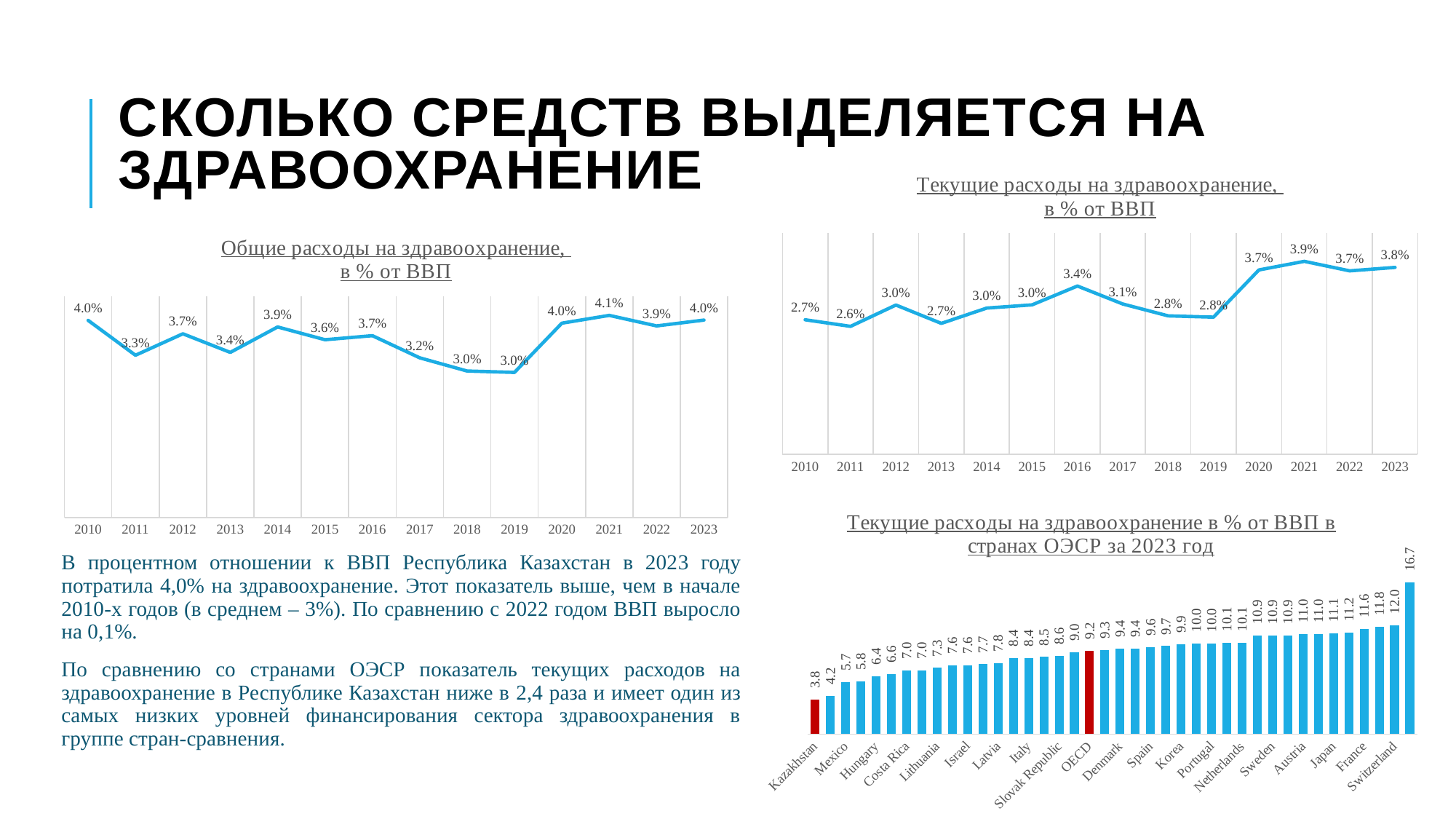

# Сколько средств выделяется на здравоохранение

### Chart: Текущие расходы на здравоохранение,
в % от ВВП

| Category |  |
|---|---|
| 2010 | 0.02736413892665227 |
| 2011 | 0.02602366806078183 |
| 2012 | 0.03037259939711013 |
| 2013 | 0.02662867480361856 |
| 2014 | 0.029746844472958996 |
| 2015 | 0.030405110864029656 |
| 2016 | 0.03422641490355762 |
| 2017 | 0.030580953785148322 |
| 2018 | 0.028165038231726974 |
| 2019 | 0.027903350908875472 |
| 2020 | 0.037495571273068316 |
| 2021 | 0.03924589663227132 |
| 2022 | 0.03731325457183472 |
| 2023 | 0.03801413722850702 |

### Chart: Общие расходы на здравоохранение,
в % от ВВП

| Category |  |
|---|---|
| 2010 | 0.04008913227735984 |
| 2011 | 0.03300233382757486 |
| 2012 | 0.03735887291686839 |
| 2013 | 0.03357575466606767 |
| 2014 | 0.038746293219840064 |
| 2015 | 0.036151815477703804 |
| 2016 | 0.03697729729611021 |
| 2017 | 0.032474111817481985 |
| 2018 | 0.029788009971076838 |
| 2019 | 0.02951396127467792 |
| 2020 | 0.03951734106375864 |
| 2021 | 0.04109636770951952 |
| 2022 | 0.0389610048245603 |
| 2023 | 0.04014209637921652 |

### Chart: Текущие расходы на здравоохранение в % от ВВП в странах ОЭСР за 2023 год

| Category |  |
|---|---|
| Kazakhstan | 3.8 |
| Türkiye | 4.2 |
| Mexico | 5.7 |
| Luxembourg | 5.8 |
| Hungary | 6.4 |
| Ireland | 6.6 |
| Costa Rica | 7.0 |
| Poland | 7.0 |
| Lithuania | 7.3 |
| Estonia | 7.6 |
| Israel | 7.6 |
| Colombia | 7.7 |
| Latvia | 7.8 |
| Greece | 8.4 |
| Italy | 8.4 |
| Czechia | 8.5 |
| Slovak Republic | 8.6 |
| Iceland | 9.0 |
| OECD | 9.21578947368421 |
| Norway | 9.3 |
| Denmark | 9.4 |
| Slovenia | 9.4 |
| Spain | 9.6 |
| Australia | 9.7 |
| Korea | 9.9 |
| Chile | 10.0 |
| Portugal | 10.0 |
| Finland | 10.1 |
| Netherlands | 10.1 |
| Belgium | 10.9 |
| Sweden | 10.9 |
| United Kingdom | 10.9 |
| Austria | 11.0 |
| New Zealand | 11.0 |
| Japan | 11.1 |
| Canada | 11.2 |
| France | 11.6 |
| Germany | 11.8 |
| Switzerland | 12.0 |
| United States | 16.7 |
В процентном отношении к ВВП Республика Казахстан в 2023 году потратила 4,0% на здравоохранение. Этот показатель выше, чем в начале 2010-х годов (в среднем – 3%). По сравнению с 2022 годом ВВП выросло на 0,1%.
По сравнению со странами ОЭСР показатель текущих расходов на здравоохранение в Республике Казахстан ниже в 2,4 раза и имеет один из самых низких уровней финансирования сектора здравоохранения в группе стран-сравнения.